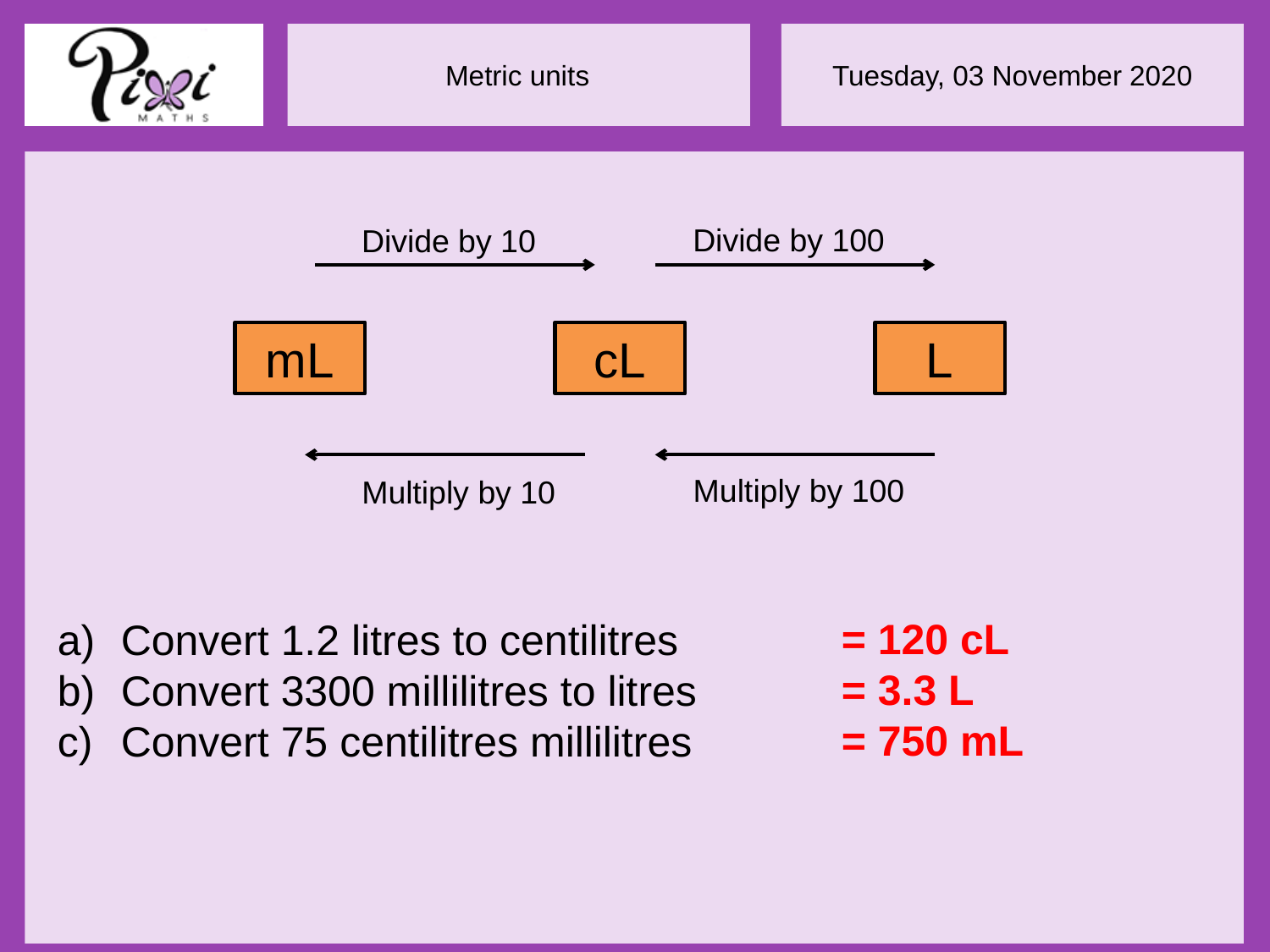

Divide by 100
Divide by 10
mL
cL
L
Multiply by 100
Multiply by 10
= 120 cL
= 3.3 L
= 750 mL
Convert 1.2 litres to centilitres
Convert 3300 millilitres to litres
Convert 75 centilitres millilitres